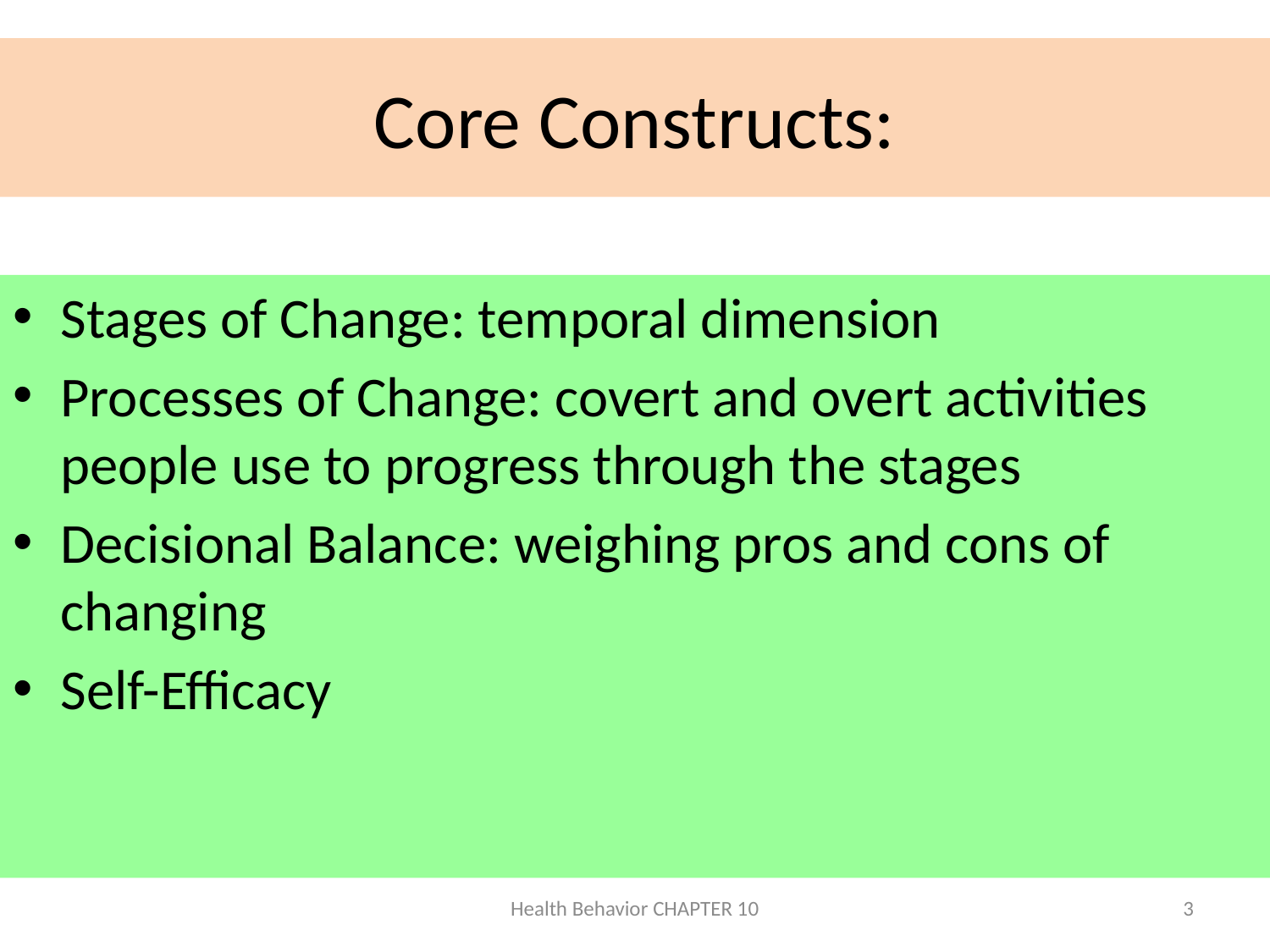

# Core Constructs:
Stages of Change: temporal dimension
Processes of Change: covert and overt activities people use to progress through the stages
Decisional Balance: weighing pros and cons of changing
Self-Efficacy
Health Behavior CHAPTER 10
3